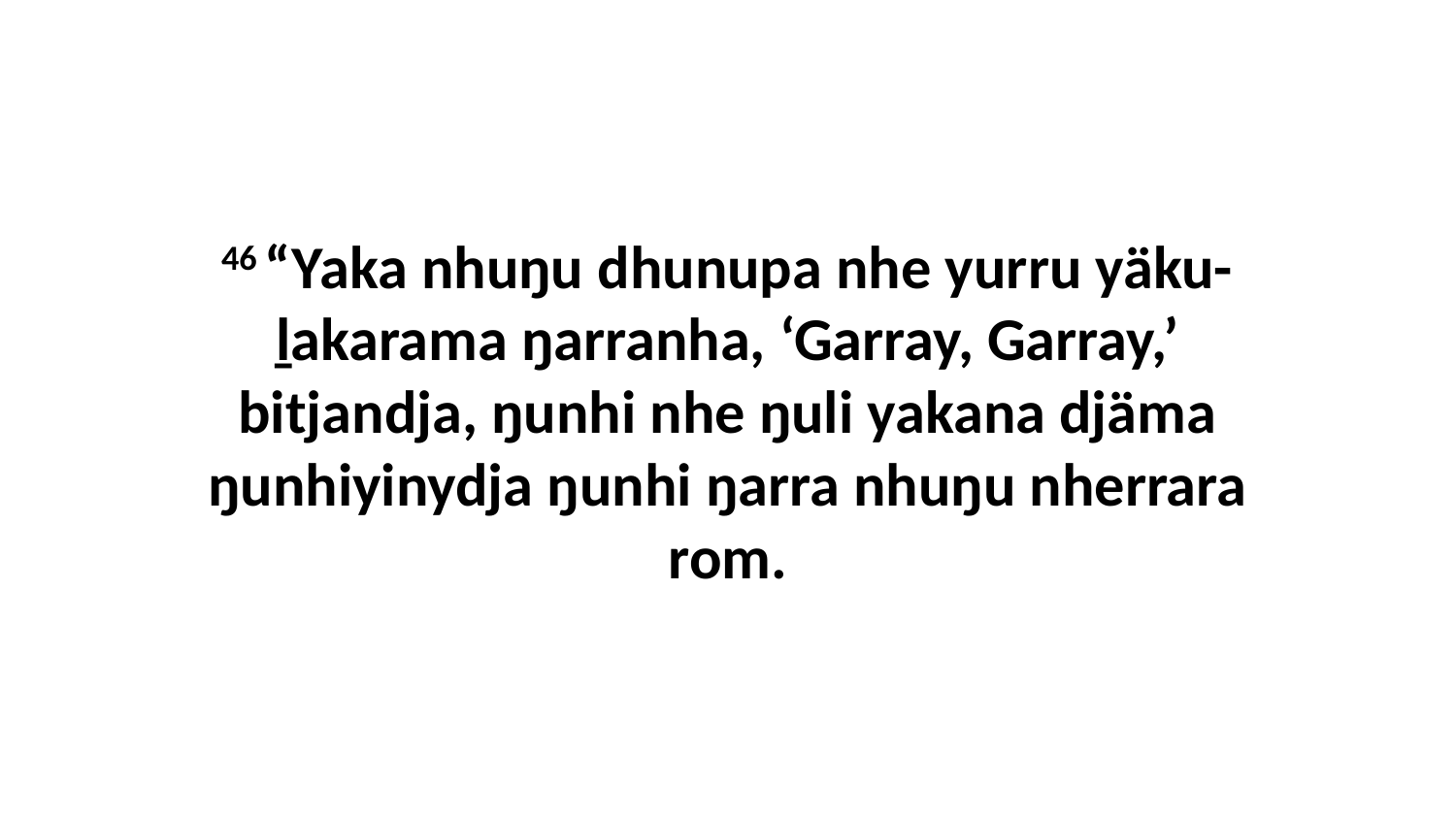

46 “Yaka nhuŋu dhunupa nhe yurru yäku-ḻakarama ŋarranha, ‘Garray, Garray,’ bitjandja, ŋunhi nhe ŋuli yakana djäma ŋunhiyinydja ŋunhi ŋarra nhuŋu nherrara rom.